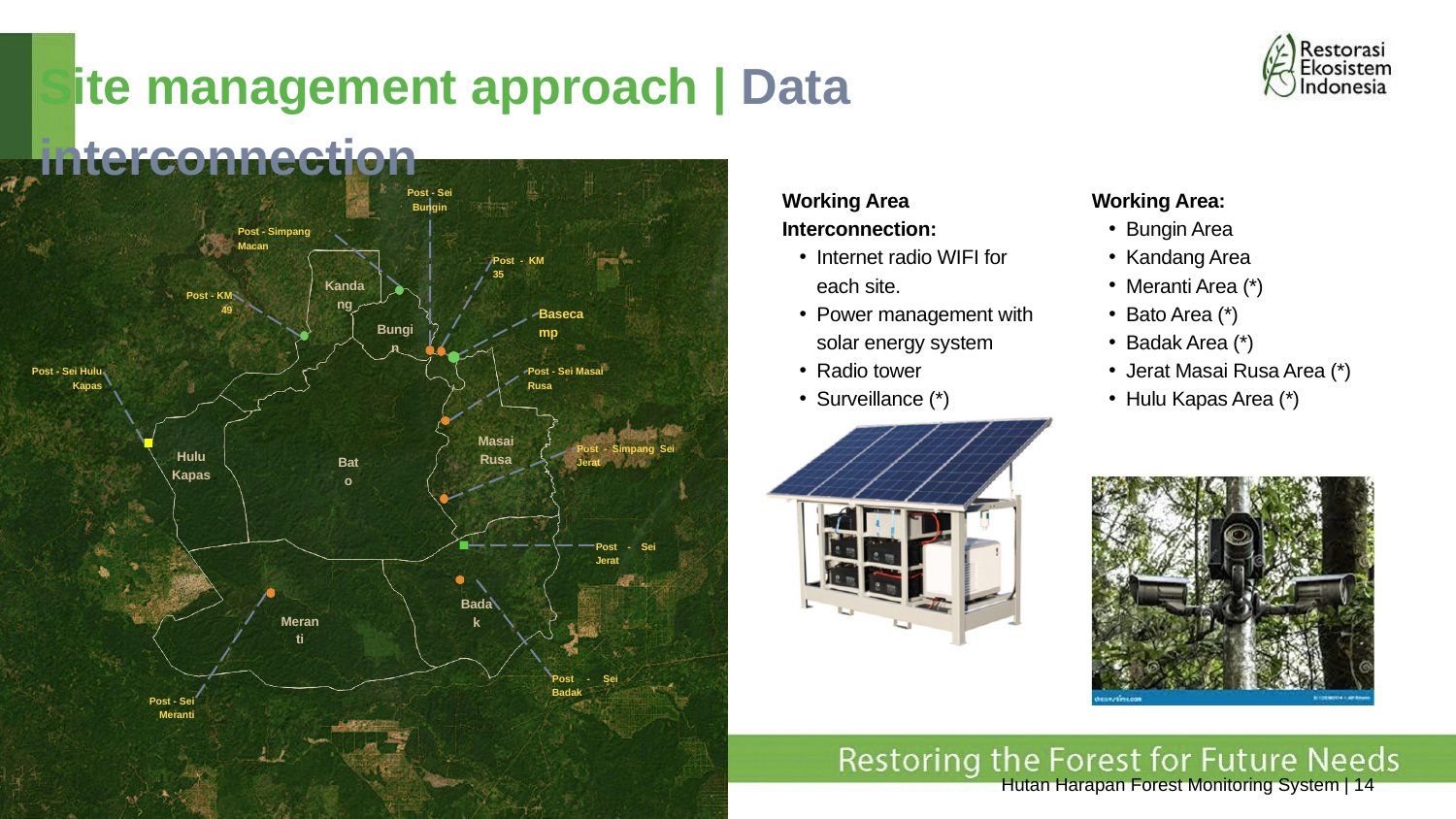

Site management approach | Data interconnection

Working Area Interconnection:
Internet radio WIFI for each site.
Power management with solar energy system
Radio tower
Surveillance (*)
Working Area:
Bungin Area
Kandang Area
Meranti Area (*)
Bato Area (*)
Badak Area (*)
Jerat Masai Rusa Area (*)
Hulu Kapas Area (*)
Post - Sei Bungin

Post - Simpang Macan

Post - KM 35

Kandang

Post - KM 49

Basecamp

Bungin

Post - Sei Hulu Kapas
Post - Sei Masai Rusa

Masai Rusa

Post - Simpang Sei Jerat
Hulu Kapas

Bato

Post - Sei Jerat

Badak
Meranti
Post - Sei Badak
Post - Sei Meranti

Hutan Harapan Forest Monitoring System | 14